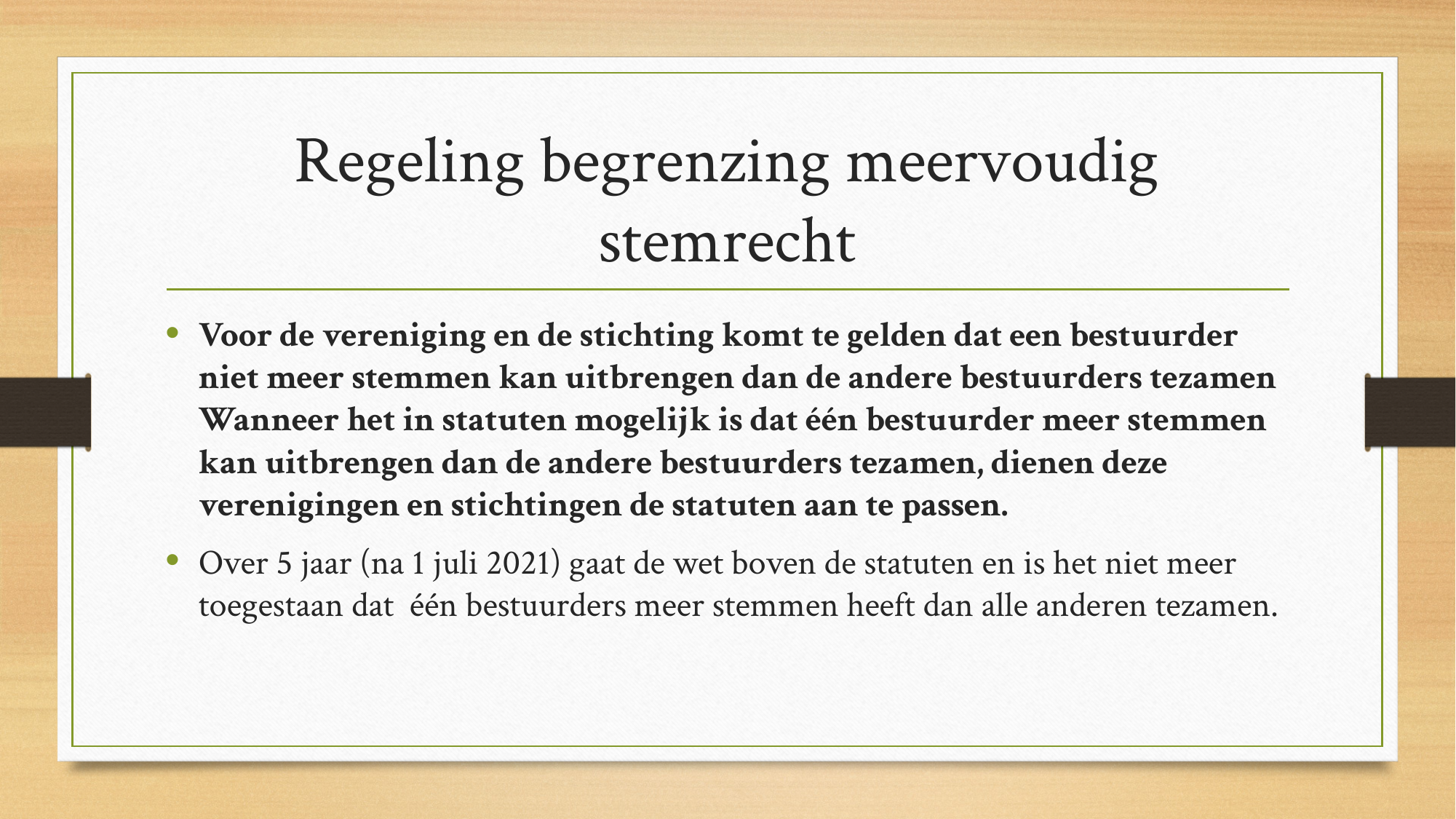

# Regeling begrenzing meervoudig stemrecht
Voor de vereniging en de stichting komt te gelden dat een bestuurder niet meer stemmen kan uitbrengen dan de andere bestuurders tezamen
Wanneer het in statuten mogelijk is dat één bestuurder meer stemmen kan uitbrengen dan de andere bestuurders tezamen, dienen deze verenigingen en stichtingen de statuten aan te passen.
Over 5 jaar (na 1 juli 2021) gaat de wet boven de statuten en is het niet meer toegestaan dat  één bestuurders meer stemmen heeft dan alle anderen tezamen.